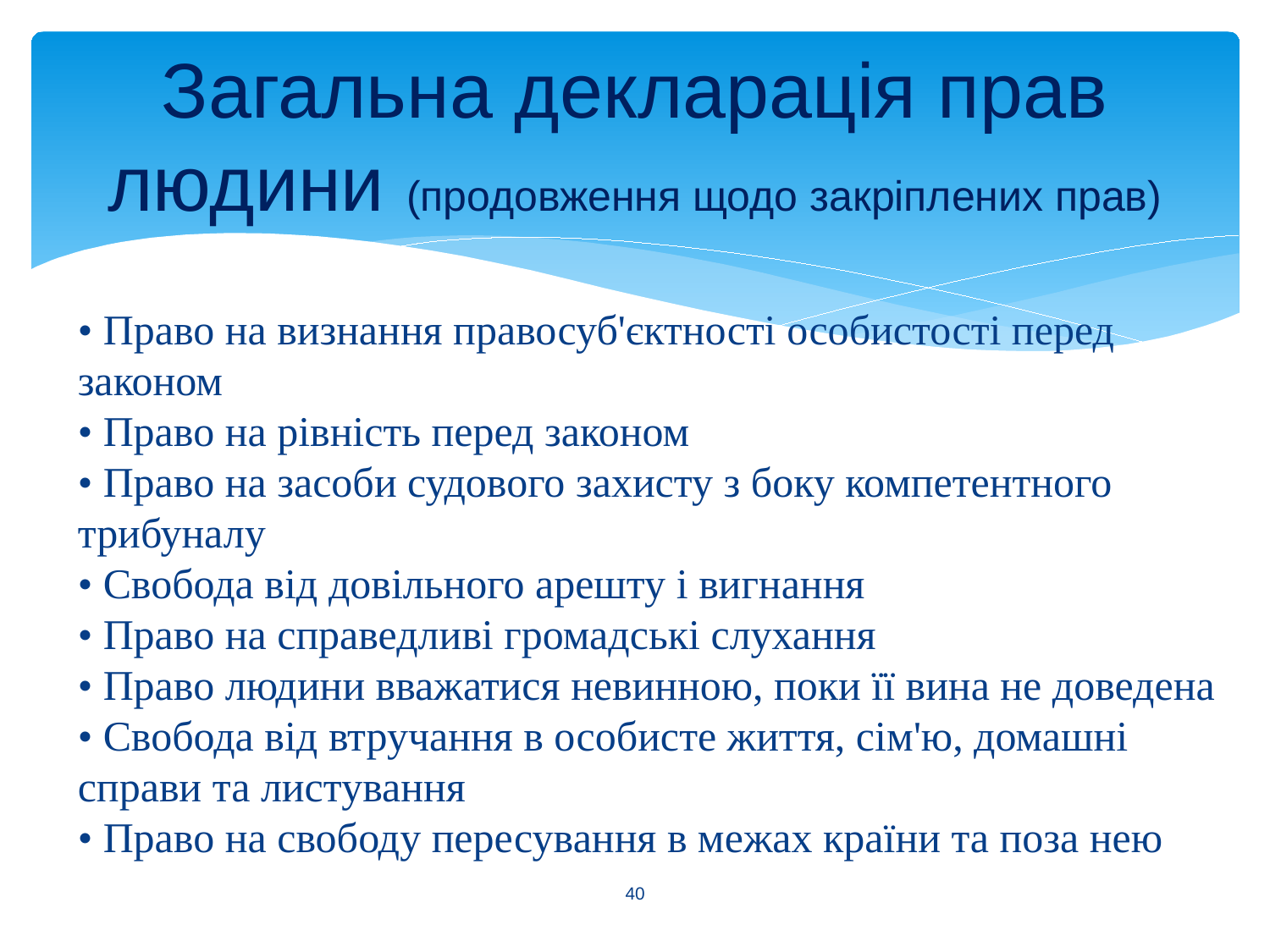

# Загальна декларація прав людини (продовження щодо закріплених прав)
• Право на визнання правосуб'єктності особистості перед законом
• Право на рівність перед законом
• Право на засоби судового захисту з боку компетентного трибуналу
• Свобода від довільного арешту і вигнання
• Право на справедливі громадські слухання
• Право людини вважатися невинною, поки її вина не доведена
• Свобода від втручання в особисте життя, сім'ю, домашні справи та листування
• Право на свободу пересування в межах країни та поза нею
40